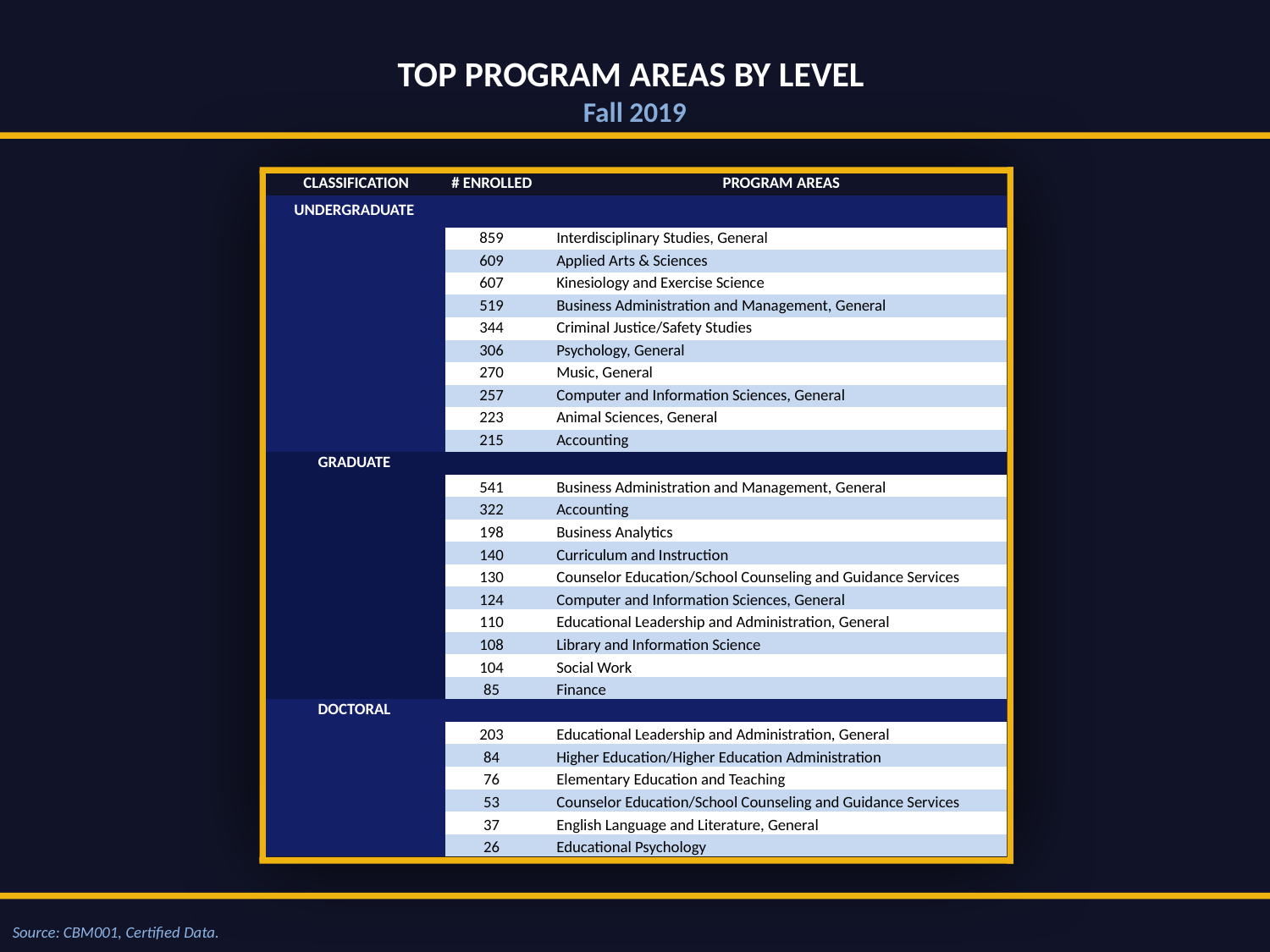

Top Program AREAS by Level
Fall 2019

| Classification | # Enrolled |  | Program AREAS |
| --- | --- | --- | --- |
| Undergraduate |  |  |  |
|  | 859 |  | Interdisciplinary Studies, General |
|  | 609 |  | Applied Arts & Sciences |
|  | 607 |  | Kinesiology and Exercise Science |
|  | 519 |  | Business Administration and Management, General |
|  | 344 |  | Criminal Justice/Safety Studies |
|  | 306 |  | Psychology, General |
|  | 270 |  | Music, General |
|  | 257 |  | Computer and Information Sciences, General |
|  | 223 |  | Animal Sciences, General |
|  | 215 |  | Accounting |
| GRADUATE |  |  |  |
|  | 541 |  | Business Administration and Management, General |
|  | 322 |  | Accounting |
|  | 198 |  | Business Analytics |
|  | 140 |  | Curriculum and Instruction |
|  | 130 |  | Counselor Education/School Counseling and Guidance Services |
|  | 124 |  | Computer and Information Sciences, General |
|  | 110 |  | Educational Leadership and Administration, General |
|  | 108 |  | Library and Information Science |
|  | 104 |  | Social Work |
|  | 85 |  | Finance |
| Doctoral |  |  |  |
|  | 203 |  | Educational Leadership and Administration, General |
|  | 84 |  | Higher Education/Higher Education Administration |
|  | 76 |  | Elementary Education and Teaching |
|  | 53 |  | Counselor Education/School Counseling and Guidance Services |
|  | 37 |  | English Language and Literature, General |
|  | 26 |  | Educational Psychology |

Source: CBM001, Certified Data.